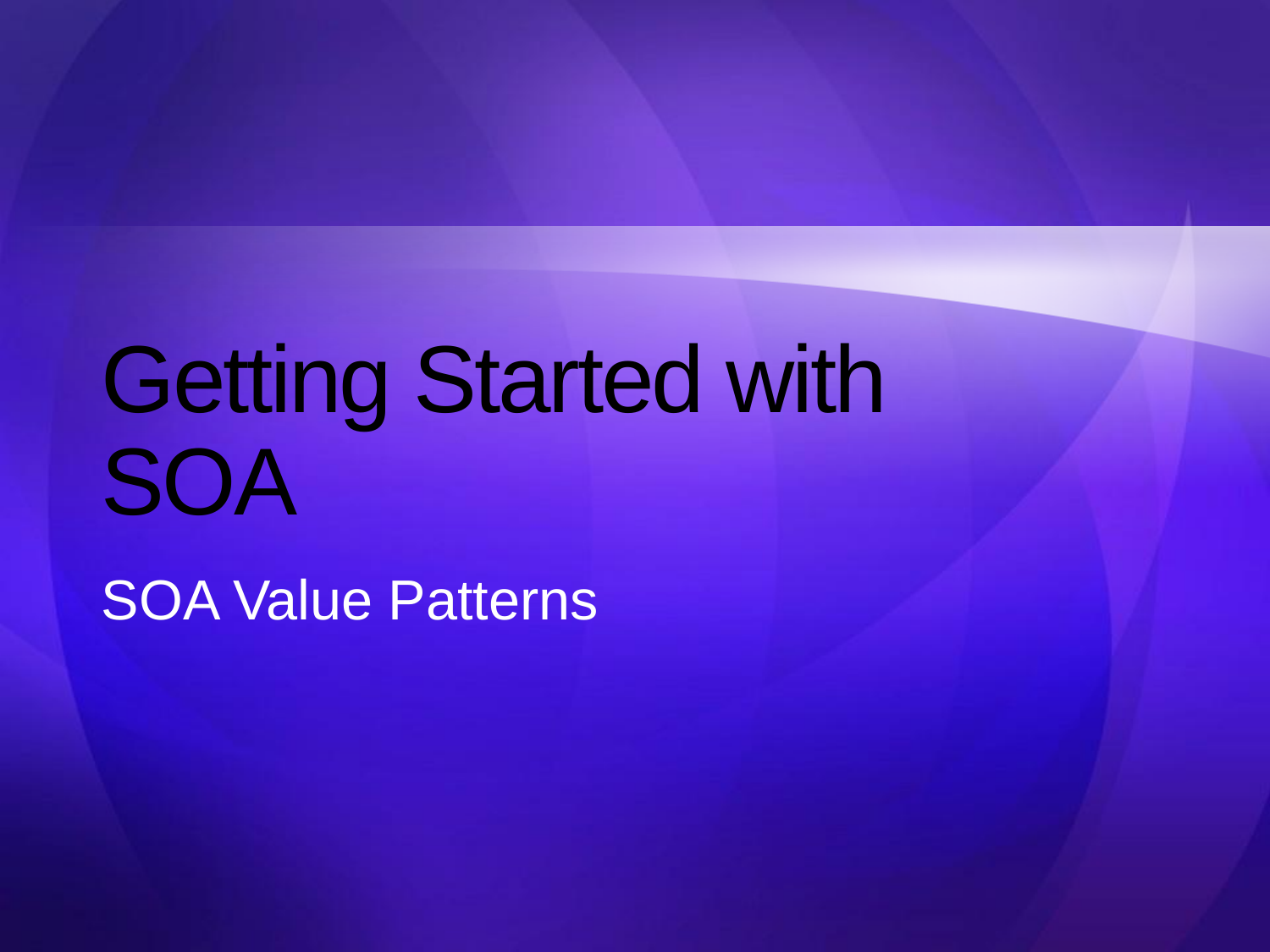

# Getting Started with SOA
SOA Value Patterns